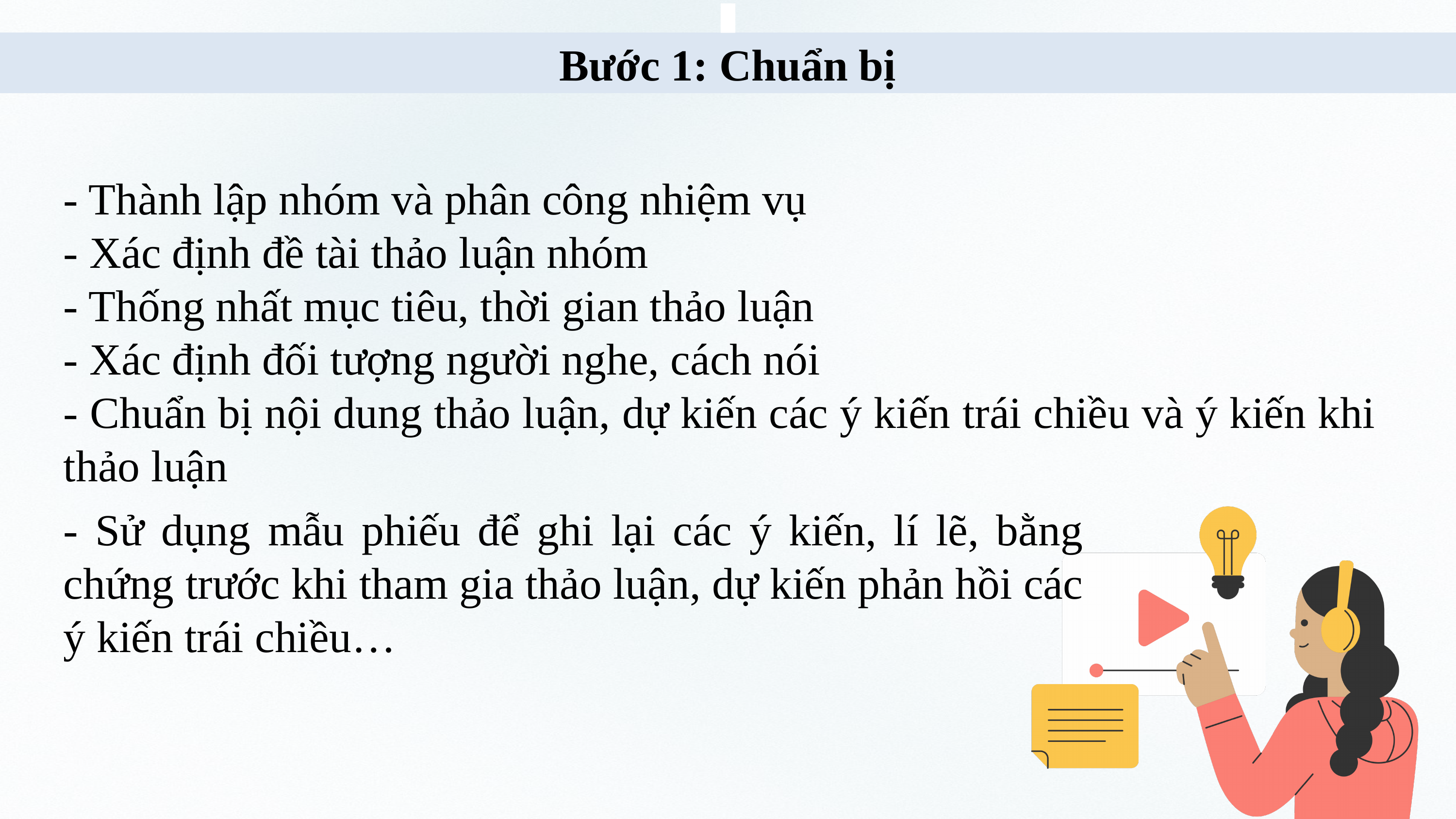

Bước 1: Chuẩn bị
- Thành lập nhóm và phân công nhiệm vụ
- Xác định đề tài thảo luận nhóm
- Thống nhất mục tiêu, thời gian thảo luận
- Xác định đối tượng người nghe, cách nói
- Chuẩn bị nội dung thảo luận, dự kiến các ý kiến trái chiều và ý kiến khi thảo luận
- Sử dụng mẫu phiếu để ghi lại các ý kiến, lí lẽ, bằng chứng trước khi tham gia thảo luận, dự kiến phản hồi các ý kiến trái chiều…